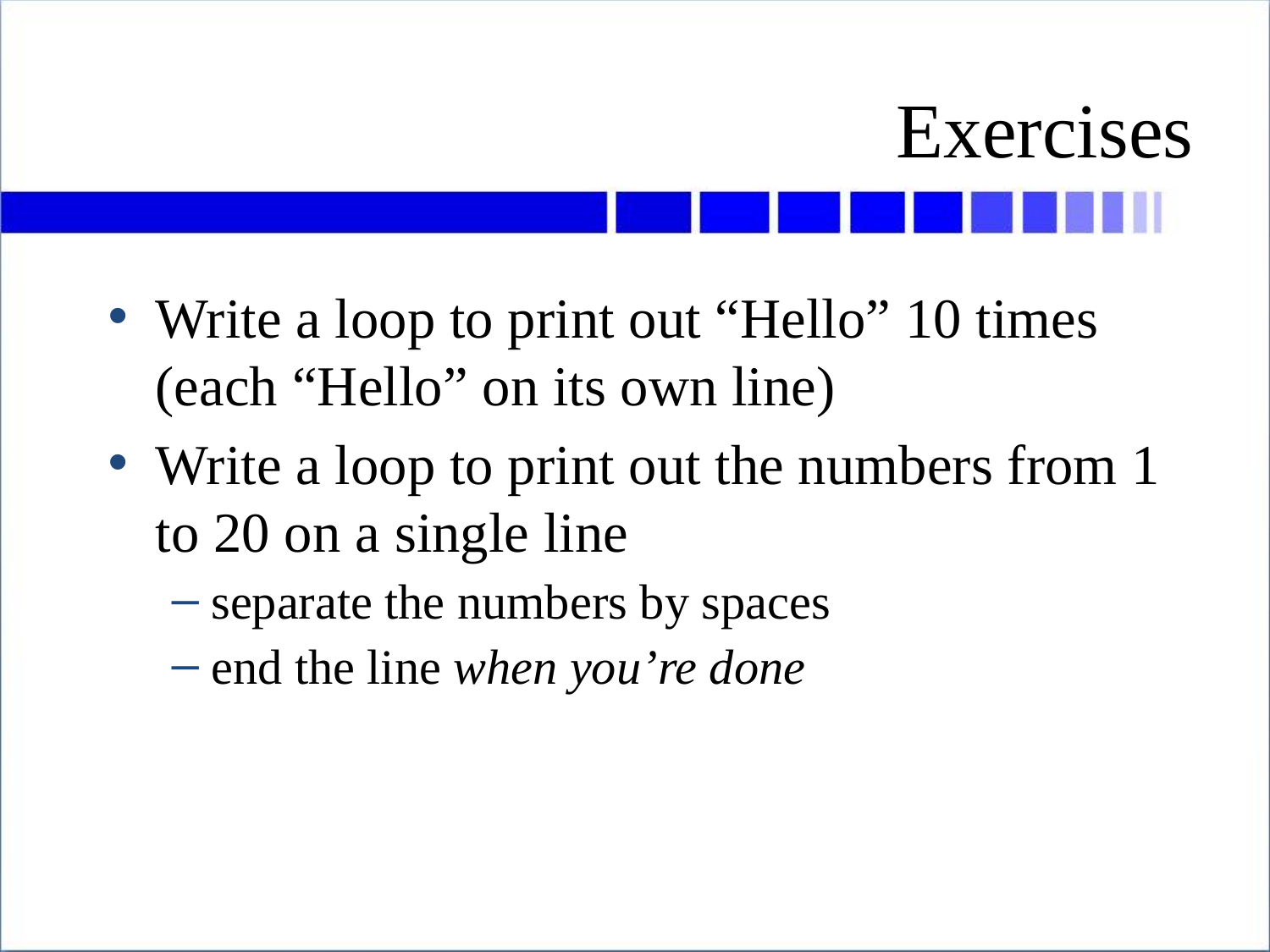

# Exercises
Write a loop to print out “Hello” 10 times (each “Hello” on its own line)
Write a loop to print out the numbers from 1 to 20 on a single line
separate the numbers by spaces
end the line when you’re done